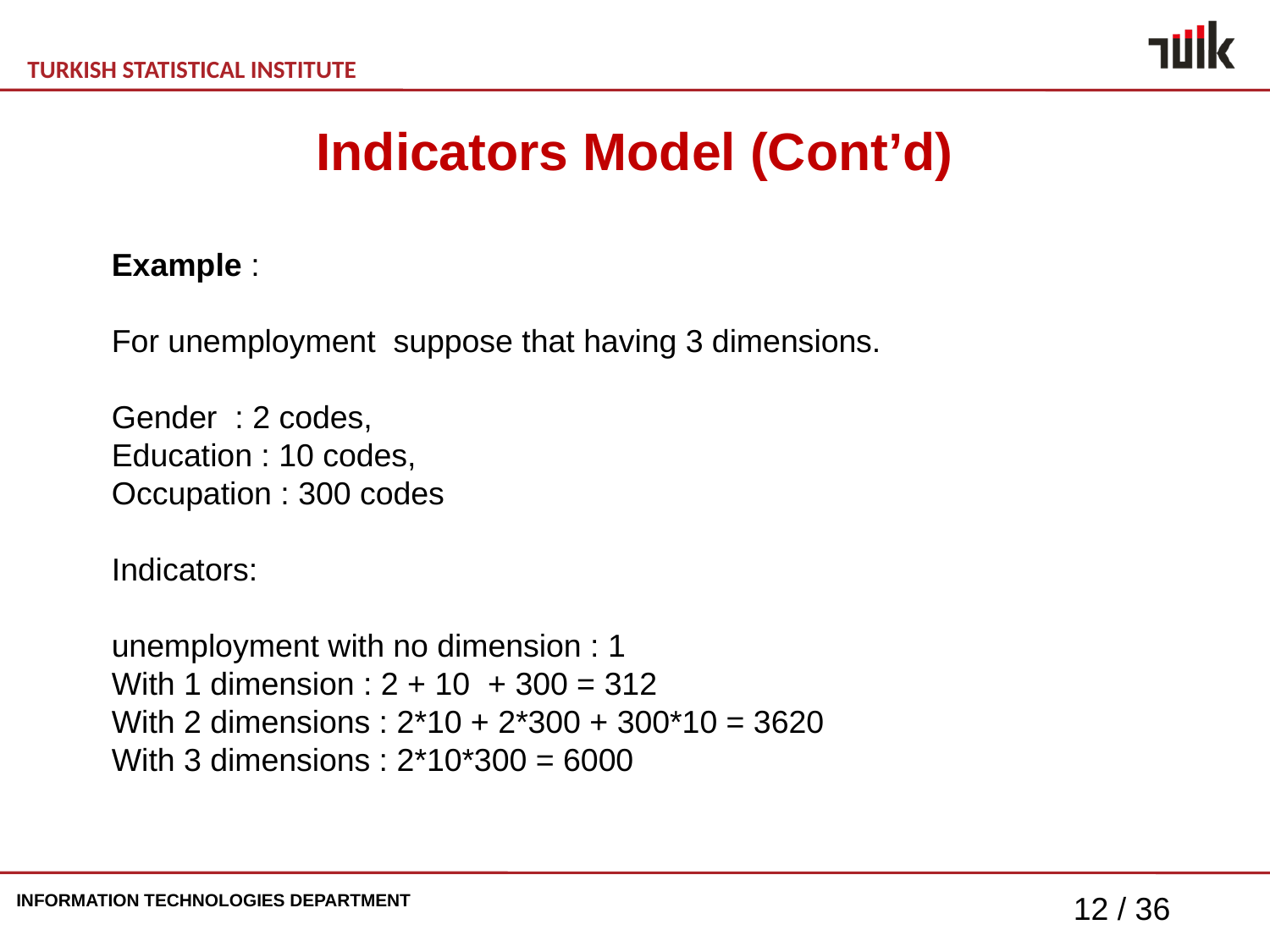

Indicators Model (Cont’d)
Example :

For unemployment  suppose that having 3 dimensions.

Gender  : 2 codes,
Education : 10 codes,
Occupation : 300 codes

Indicators:

unemployment with no dimension : 1
With 1 dimension : 2 + 10  + 300 = 312
With 2 dimensions : 2*10 + 2*300 + 300*10 = 3620
With 3 dimensions : 2*10*300 = 6000